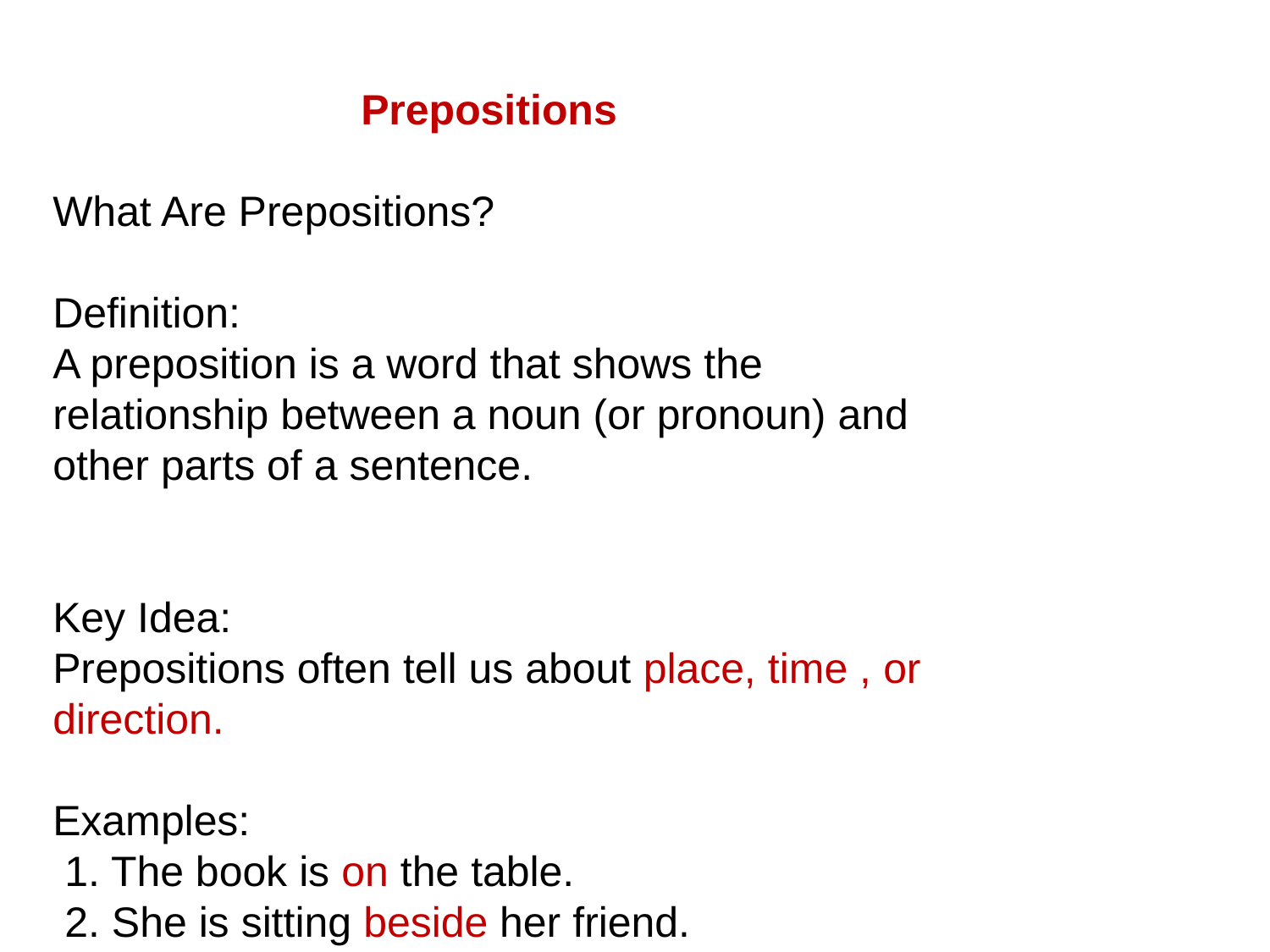

Prepositions

What Are Prepositions?

Definition:
A preposition is a word that shows the relationship between a noun (or pronoun) and other parts of a sentence.

Key Idea:
Prepositions often tell us about place, time , or direction.

Examples:
 1. The book is on the table.
 2. She is sitting beside her friend.
 3. He went to the park.